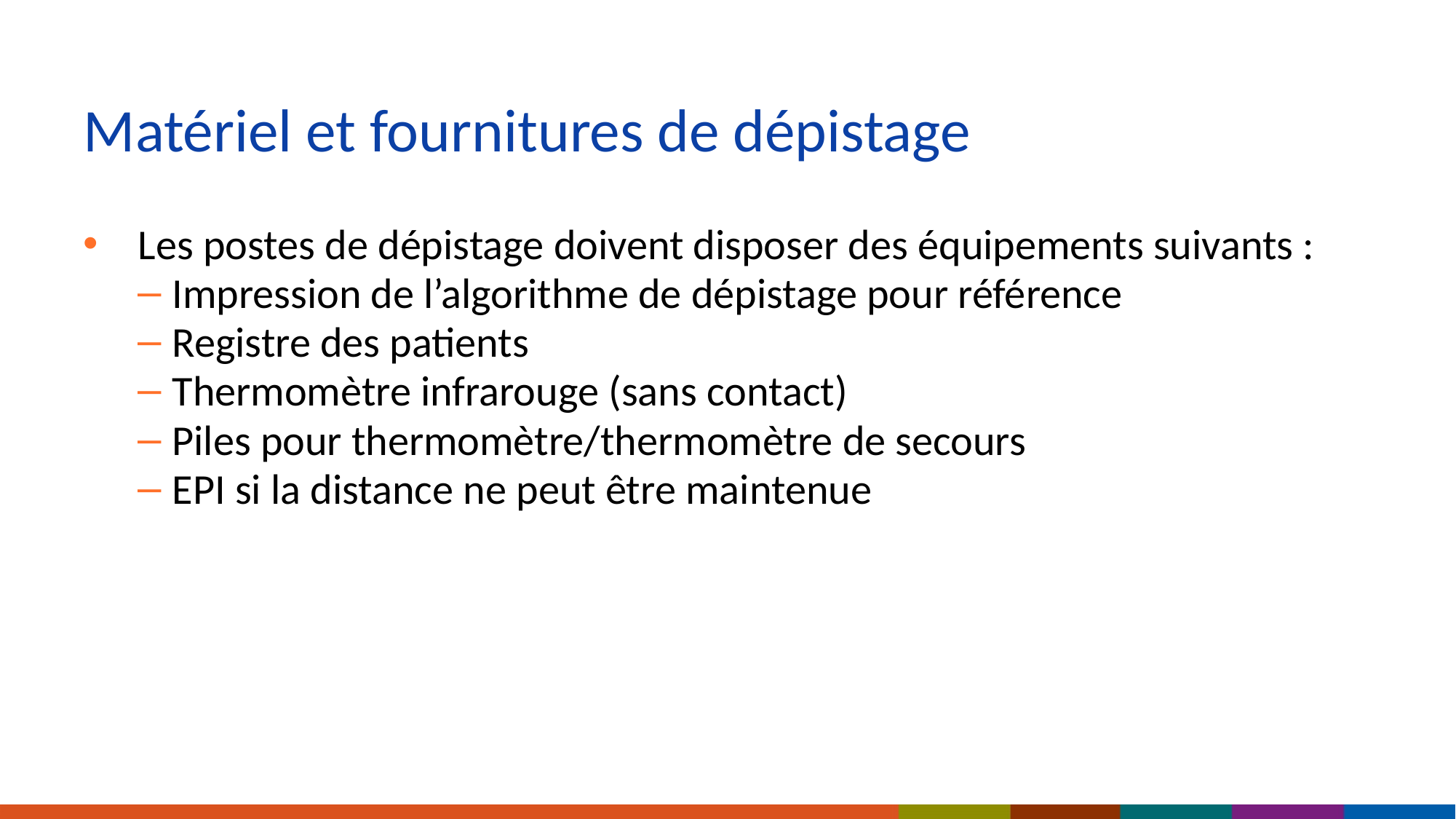

# Matériel et fournitures de dépistage
Les postes de dépistage doivent disposer des équipements suivants :
Impression de l’algorithme de dépistage pour référence
Registre des patients
Thermomètre infrarouge (sans contact)
Piles pour thermomètre/thermomètre de secours
EPI si la distance ne peut être maintenue